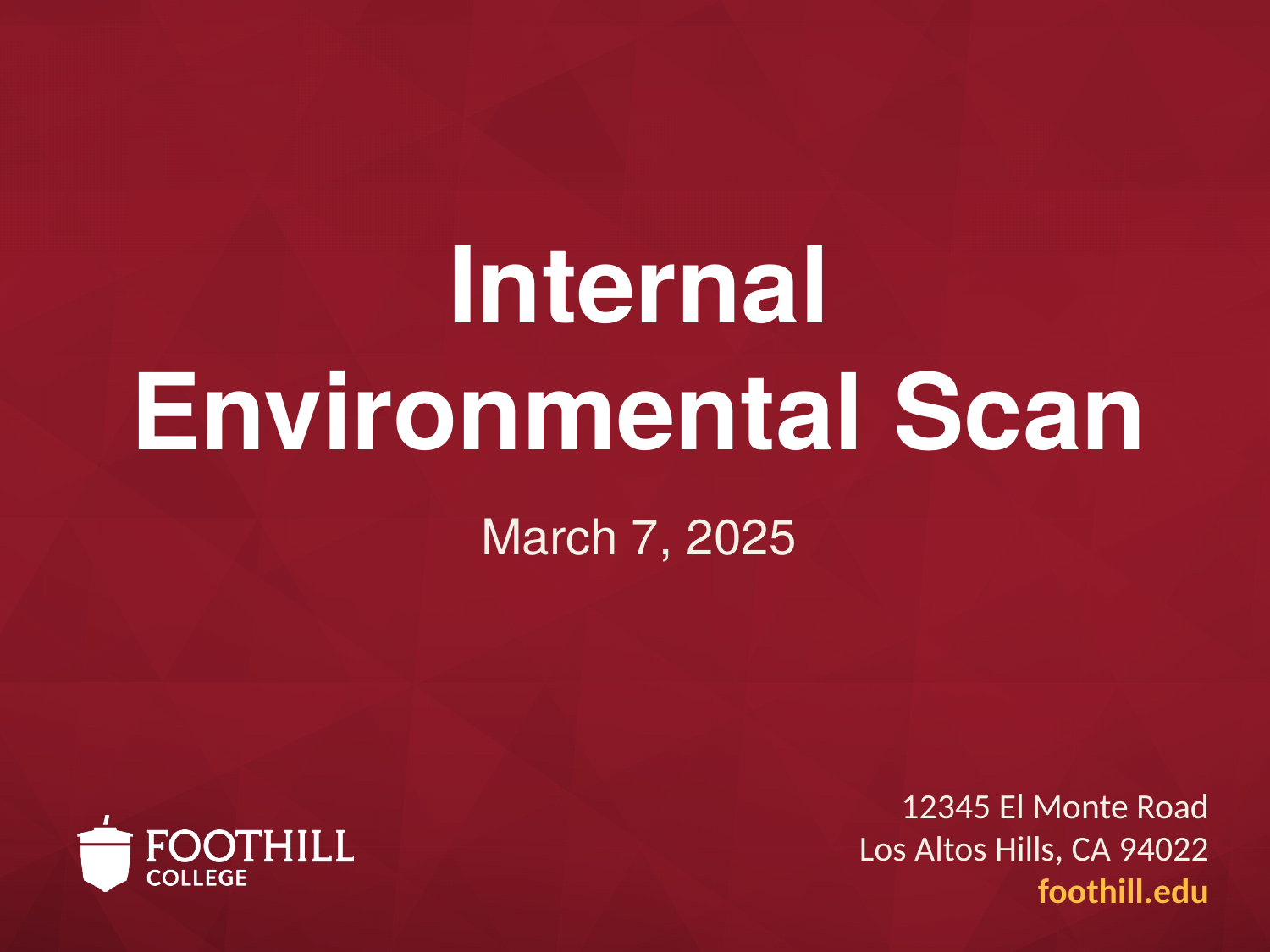

# Internal Environmental Scan
March 7, 2025